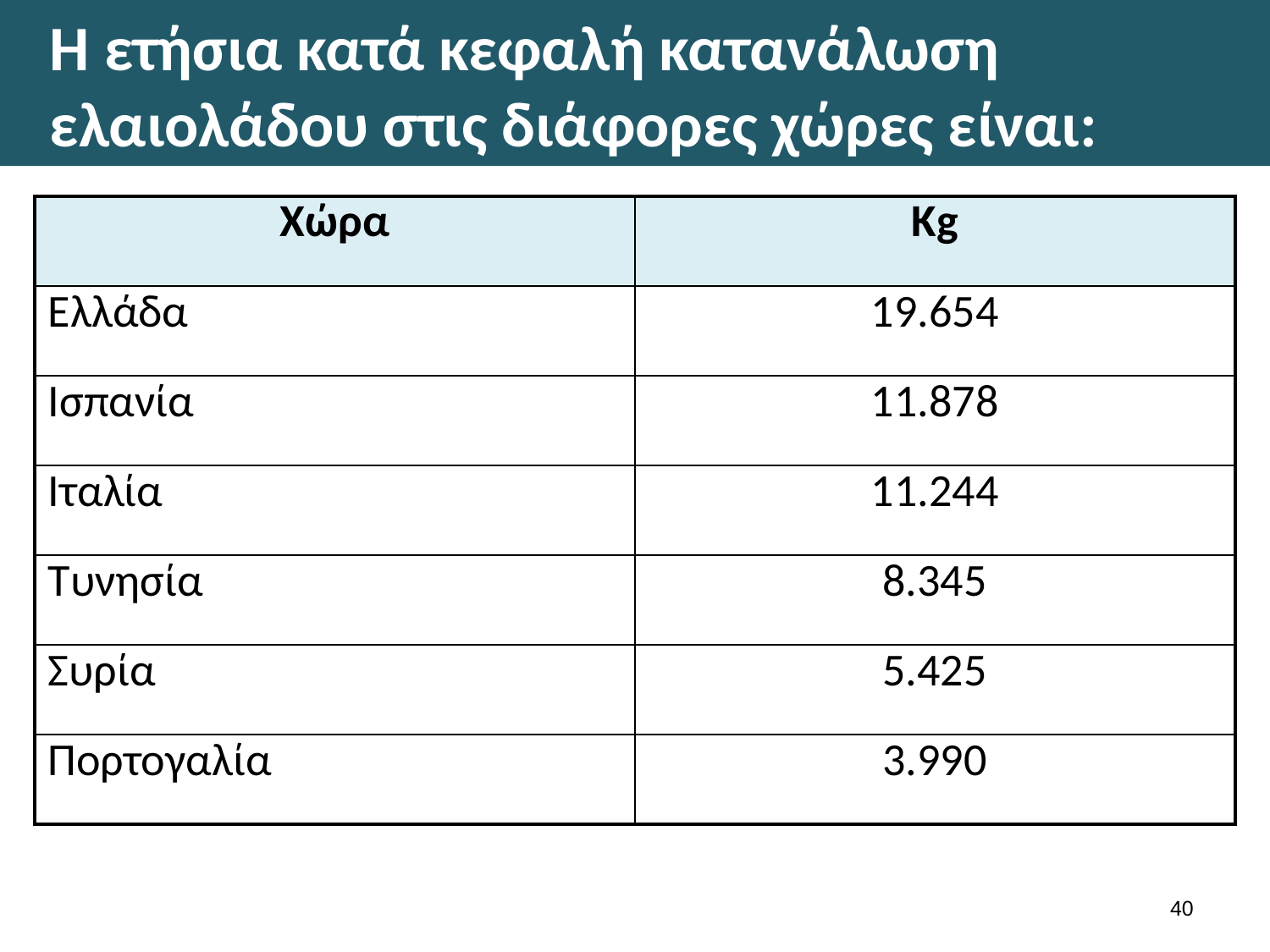

# Η ετήσια κατά κεφαλή κατανάλωση ελαιολάδου στις διάφορες χώρες είναι:
| Χώρα | Kg |
| --- | --- |
| Ελλάδα | 19.654 |
| Ισπανία | 11.878 |
| Ιταλία | 11.244 |
| Τυνησία | 8.345 |
| Συρία | 5.425 |
| Πορτογαλία | 3.990 |
40